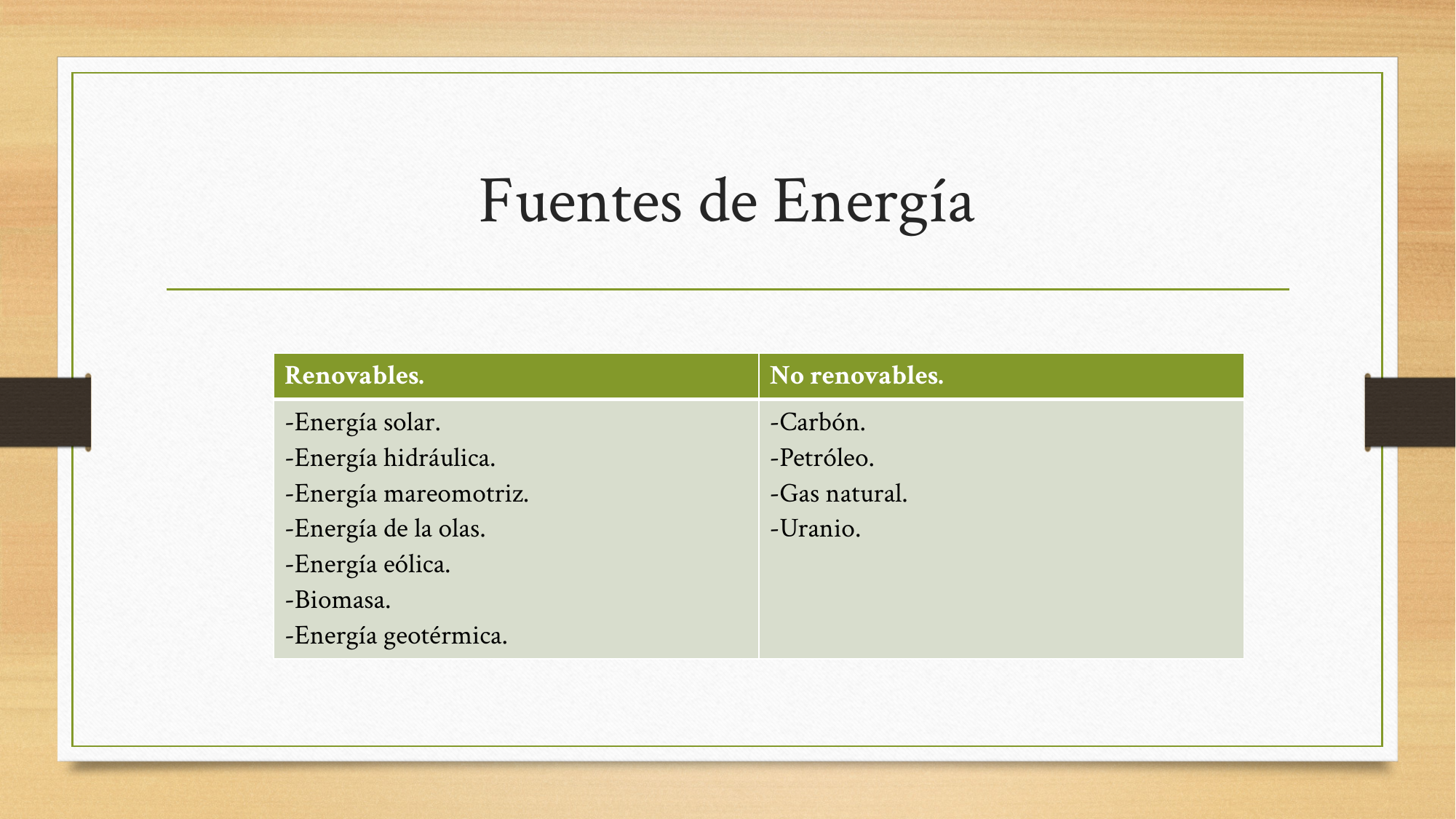

# Fuentes de Energía
| Renovables. | No renovables. |
| --- | --- |
| -Energía solar. -Energía hidráulica. -Energía mareomotriz. -Energía de la olas. -Energía eólica. -Biomasa. -Energía geotérmica. | -Carbón. -Petróleo. -Gas natural. -Uranio. |